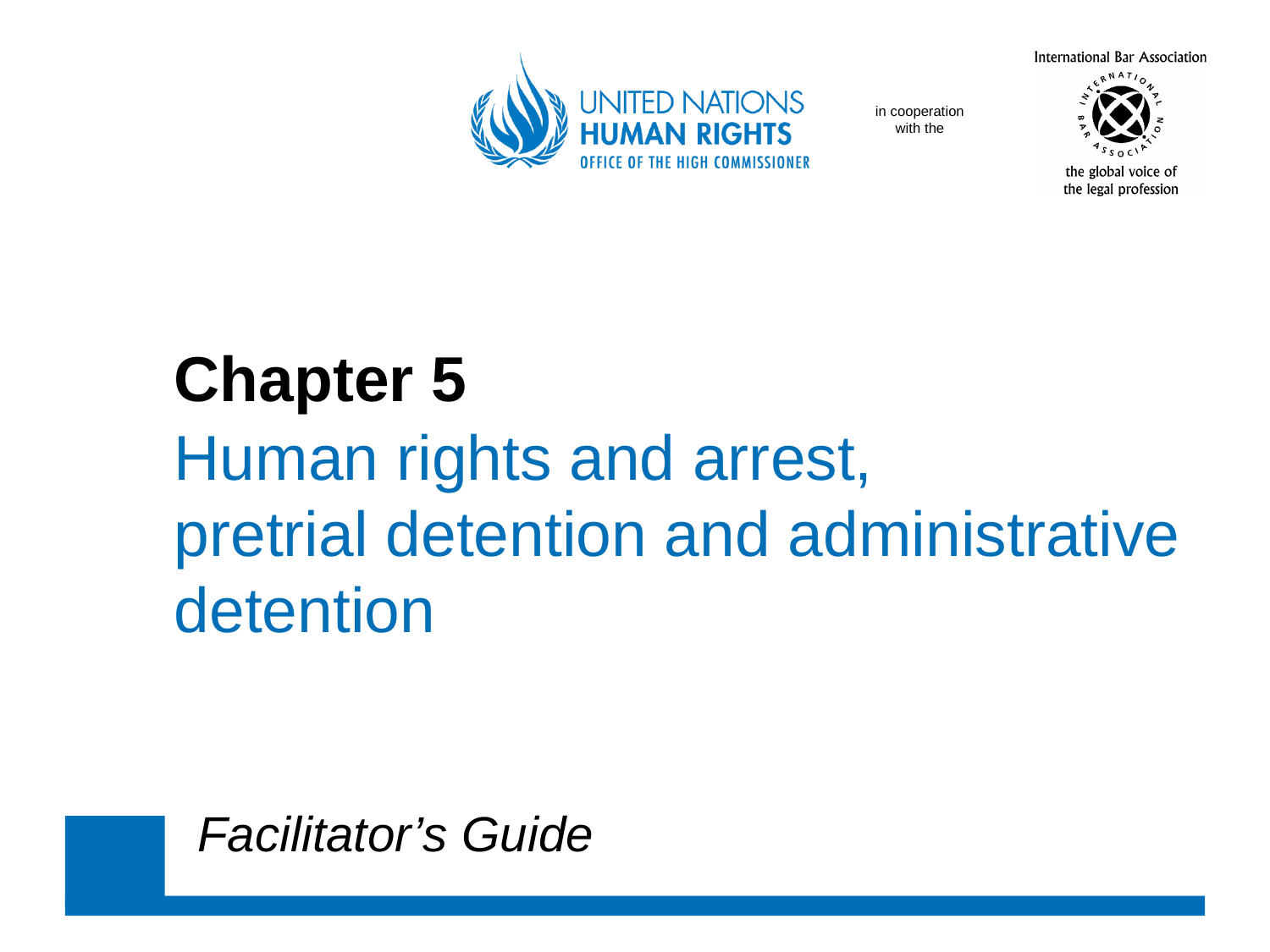

Chapter 5
	Human rights and arrest,
	pretrial detention and administrative
	detention
Facilitator’s Guide